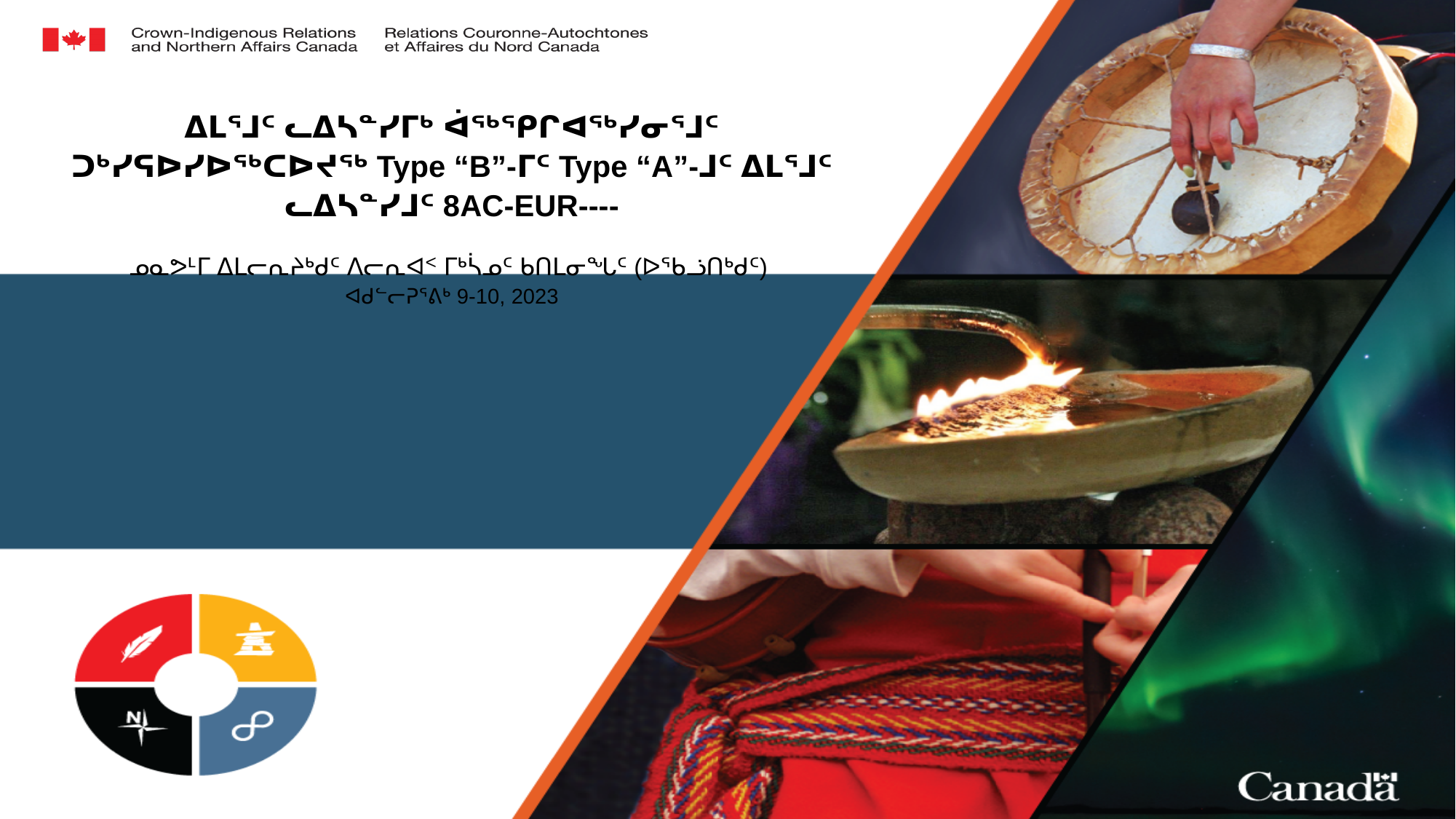

ᐃᒪᕐᒧᑦ ᓚᐃᓴᓐᓯᒥᒃ ᐋᖅᕿᒋᐊᖅᓯᓂᕐᒧᑦ ᑐᒃᓯᕋᐅᓯᐅᖅᑕᐅᔪᖅ Type “B”-ᒥᑦ Type “A”-ᒧᑦ ᐃᒪᕐᒧᑦ ᓚᐃᓴᓐᓯᒧᑦ 8AC-EUR----

ᓄᓇᕗᒻᒥ ᐃᒪᓕᕆᔨᒃᑯᑦ ᐱᓕᕆᐊᑉ ᒥᒃᓵᓄᑦ ᑲᑎᒪᓂᖓᑦ (ᐅᖃᓘᑎᒃᑯᑦ)
ᐊᑯᓪᓕᕈᕐᕕᒃ 9-10, 2023